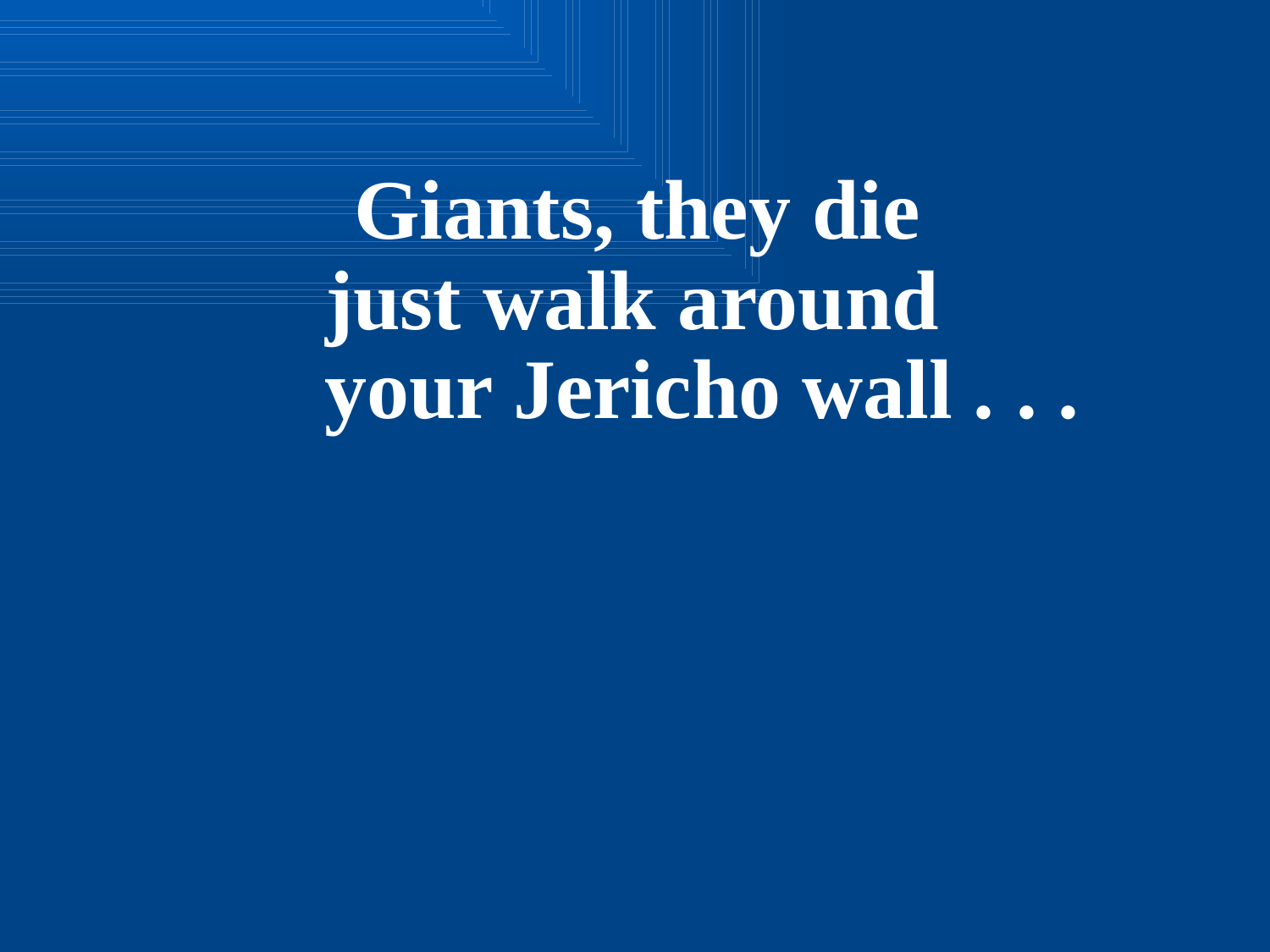

Giants, they die
just walk around
       your Jericho wall . . .